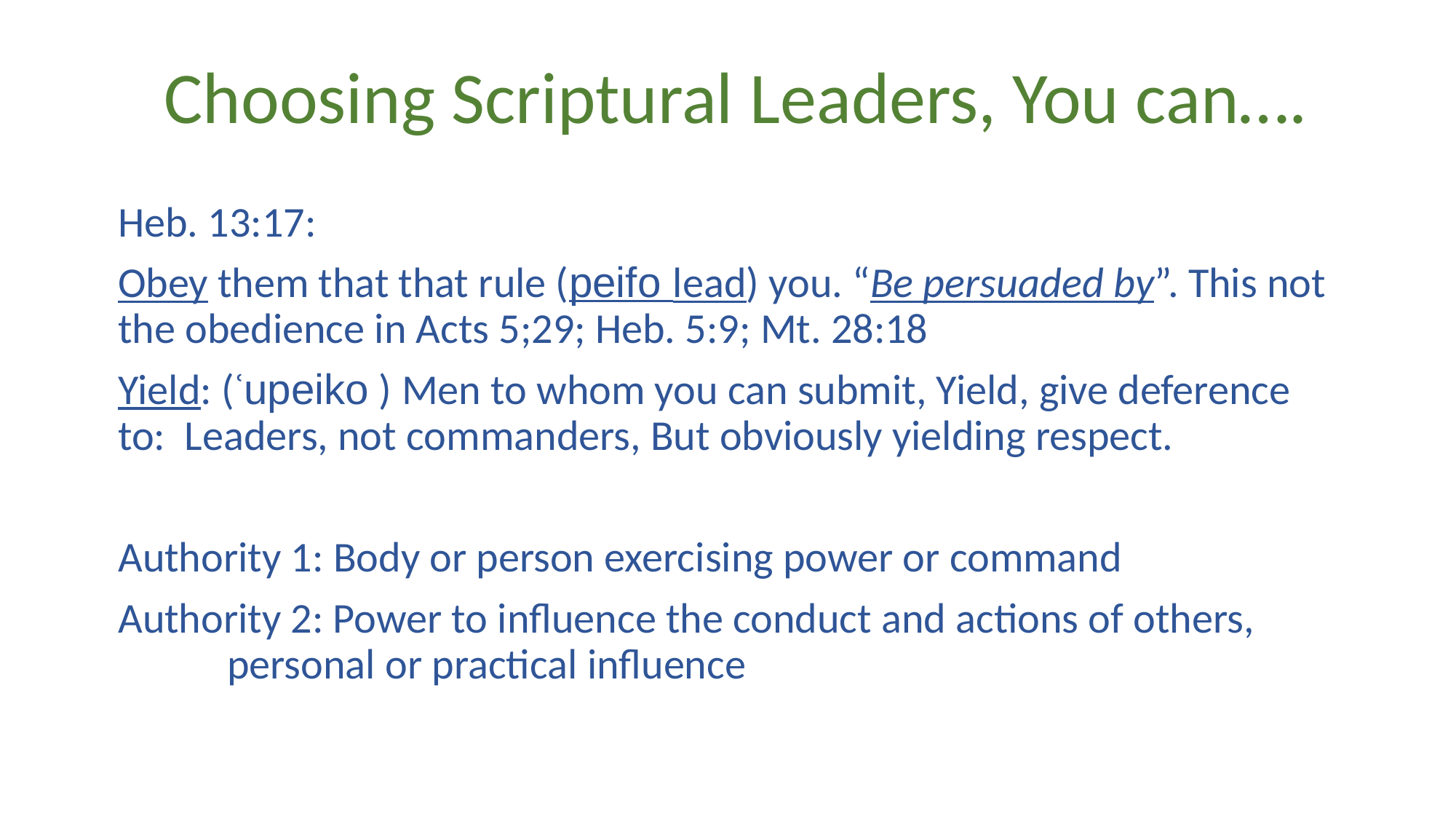

# Choosing Scriptural Leaders, You can….
Heb. 13:17:
Obey them that that rule (peifo lead) you. “Be persuaded by”. This not the obedience in Acts 5;29; Heb. 5:9; Mt. 28:18
Yield: (ʿupeiko ) Men to whom you can submit, Yield, give deference to:  Leaders, not commanders, But obviously yielding respect.

Authority 1: Body or person exercising power or command
Authority 2: Power to influence the conduct and actions of others,         	personal or practical influence